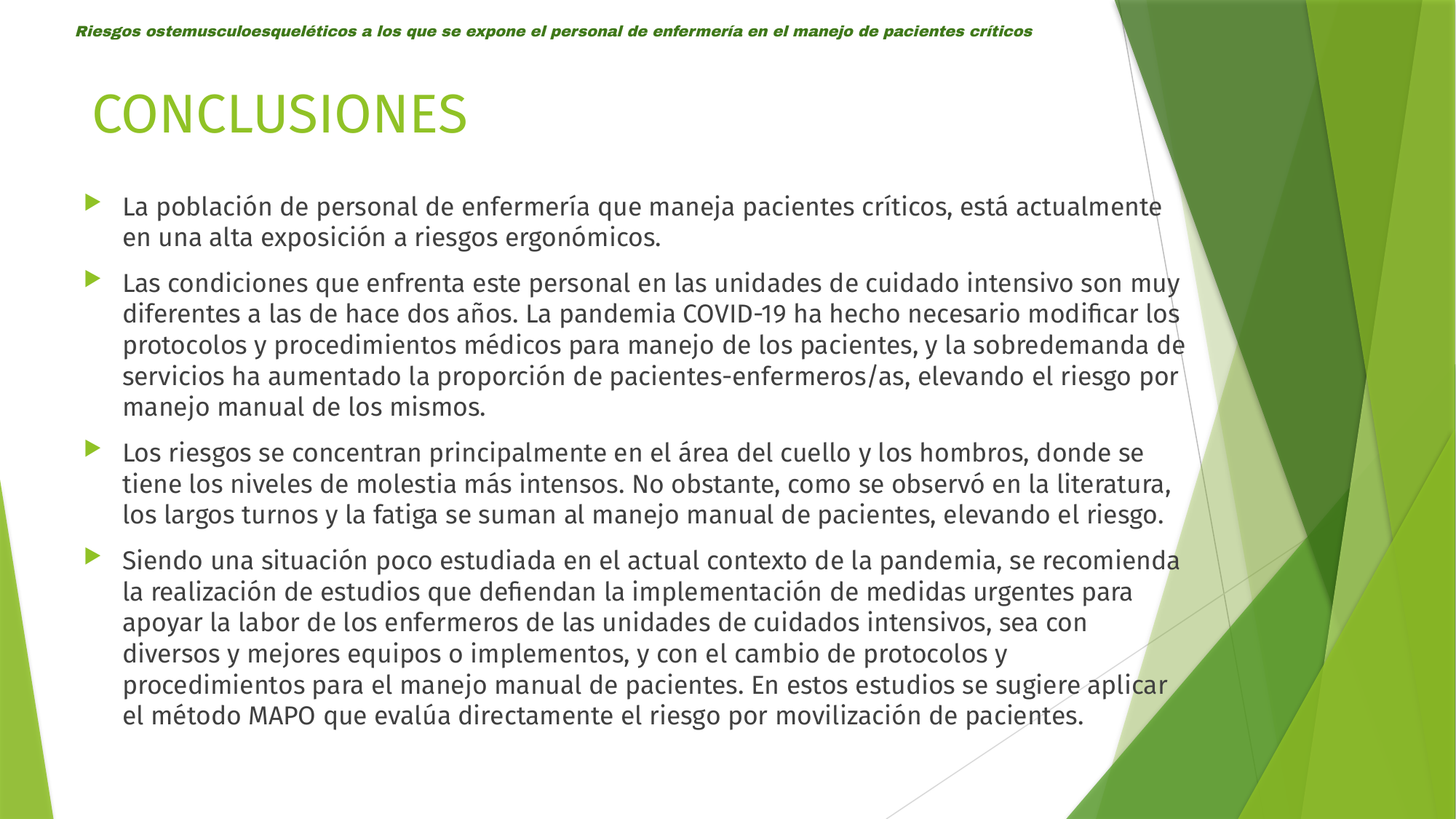

Riesgos ostemusculoesqueléticos a los que se expone el personal de enfermería en el manejo de pacientes críticos
# CONCLUSIONES
La población de personal de enfermería que maneja pacientes críticos, está actualmente en una alta exposición a riesgos ergonómicos.
Las condiciones que enfrenta este personal en las unidades de cuidado intensivo son muy diferentes a las de hace dos años. La pandemia COVID-19 ha hecho necesario modificar los protocolos y procedimientos médicos para manejo de los pacientes, y la sobredemanda de servicios ha aumentado la proporción de pacientes-enfermeros/as, elevando el riesgo por manejo manual de los mismos.
Los riesgos se concentran principalmente en el área del cuello y los hombros, donde se tiene los niveles de molestia más intensos. No obstante, como se observó en la literatura, los largos turnos y la fatiga se suman al manejo manual de pacientes, elevando el riesgo.
Siendo una situación poco estudiada en el actual contexto de la pandemia, se recomienda la realización de estudios que defiendan la implementación de medidas urgentes para apoyar la labor de los enfermeros de las unidades de cuidados intensivos, sea con diversos y mejores equipos o implementos, y con el cambio de protocolos y procedimientos para el manejo manual de pacientes. En estos estudios se sugiere aplicar el método MAPO que evalúa directamente el riesgo por movilización de pacientes.